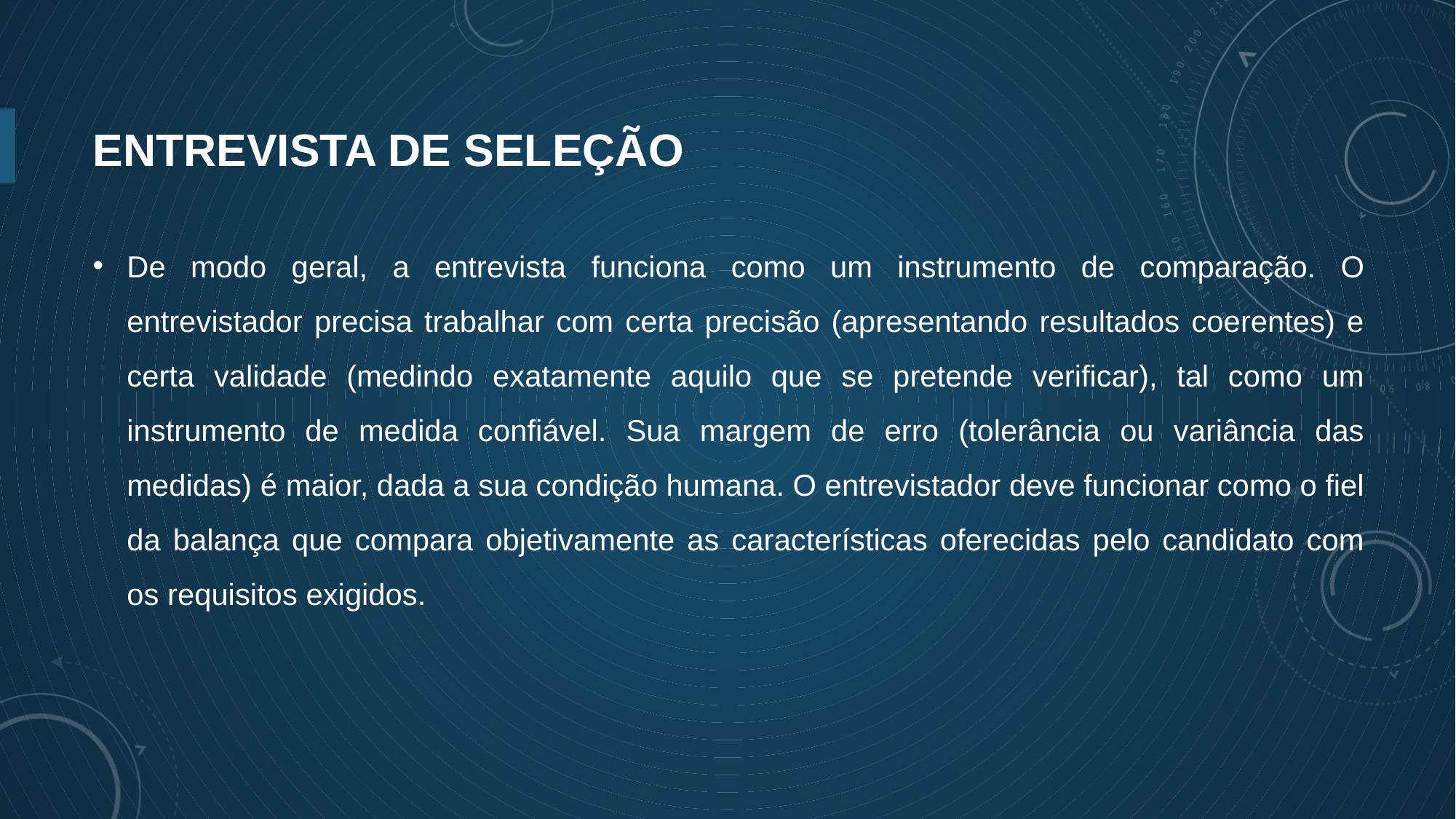

# Entrevista de seleção
De modo geral, a entrevista funciona como um instrumento de comparação. O entrevistador precisa trabalhar com certa precisão (apresentando resultados coerentes) e certa validade (medindo exatamente aquilo que se pretende verificar), tal como um instrumento de medida confiável. Sua margem de erro (tolerância ou variância das medidas) é maior, dada a sua condição humana. O entrevistador deve funcionar como o fiel da balança que compara objetivamente as características oferecidas pelo candidato com os requisitos exigidos.